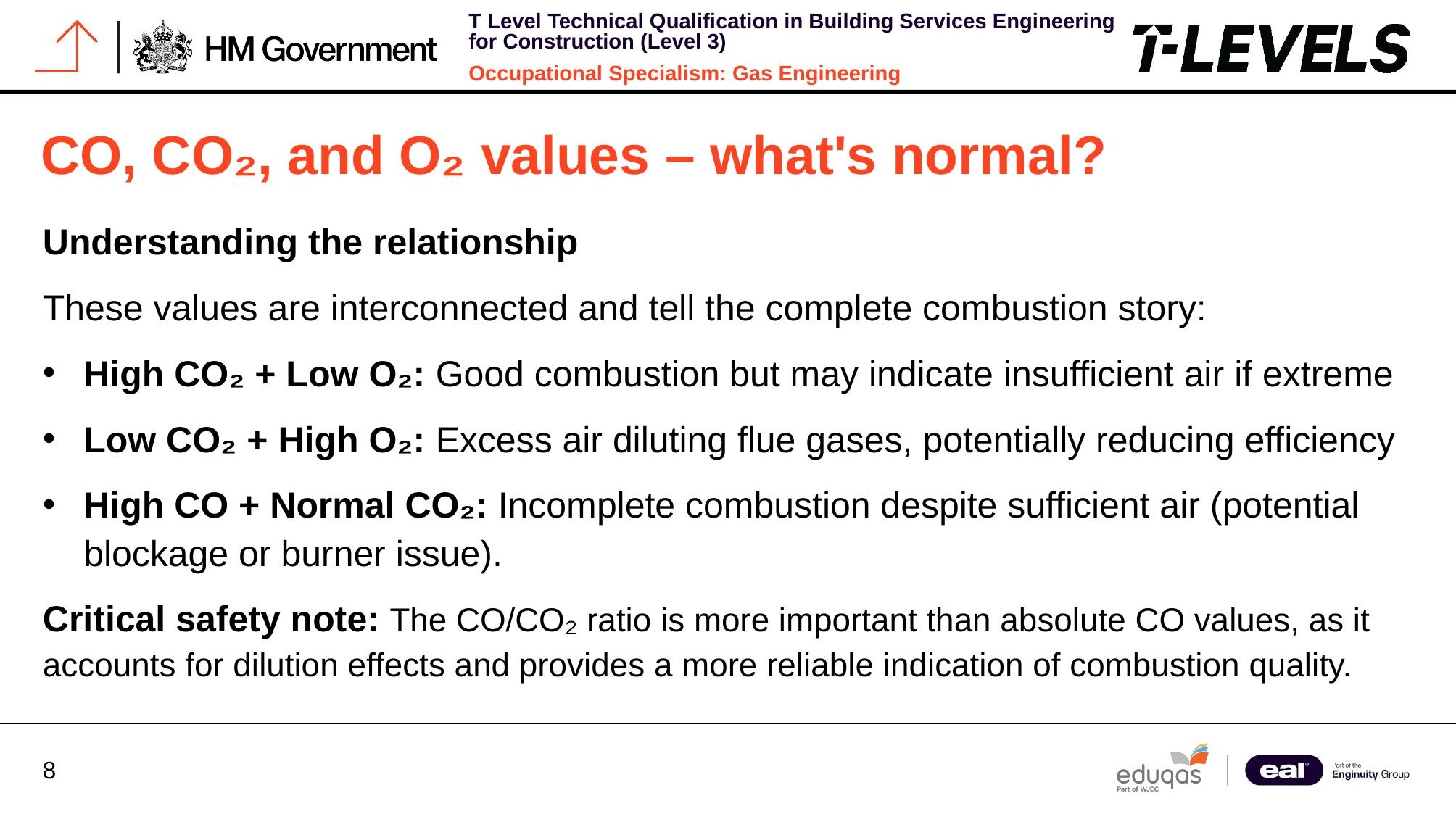

# CO, CO₂, and O₂ values – what's normal?
Understanding the relationship
These values are interconnected and tell the complete combustion story:
High CO₂ + Low O₂: Good combustion but may indicate insufficient air if extreme
Low CO₂ + High O₂: Excess air diluting flue gases, potentially reducing efficiency
High CO + Normal CO₂: Incomplete combustion despite sufficient air (potential blockage or burner issue).
Critical safety note: The CO/CO₂ ratio is more important than absolute CO values, as it accounts for dilution effects and provides a more reliable indication of combustion quality.